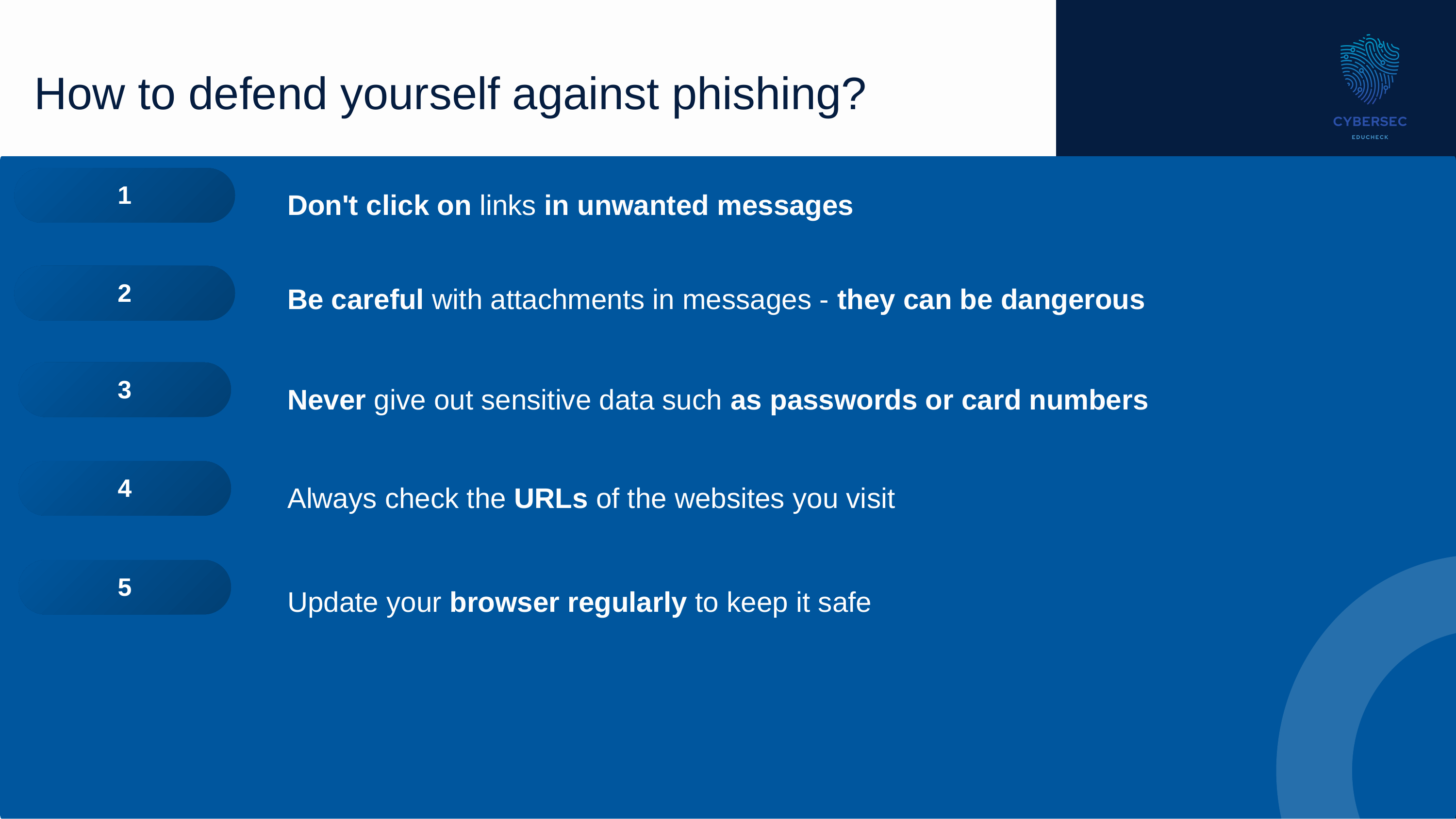

How to defend yourself against phishing?

1
Don't click on links in unwanted messages

2
Be careful with attachments in messages - they can be dangerous

3
Never give out sensitive data such as passwords or card numbers

4
Always check the URLs of the websites you visit

5
Update your browser regularly to keep it safe